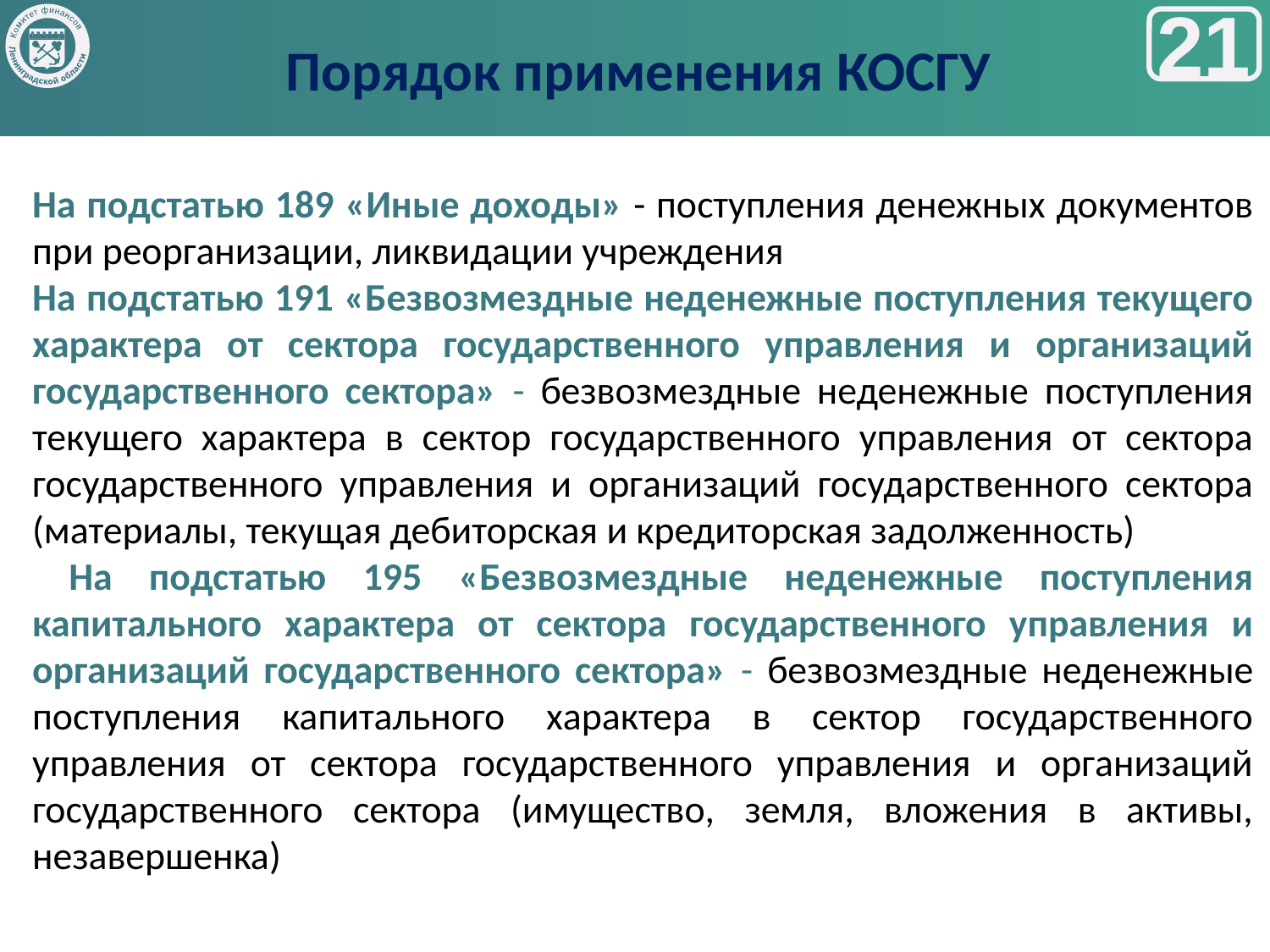

Порядок применения КОСГУ

Комитет финансов
Ленинградской области

21

На подстатью 189 «Иные доходы» - поступления денежных документов при реорганизации, ликвидации учреждения
На подстатью 191 «Безвозмездные неденежные поступления текущего характера от сектора государственного управления и организаций государственного сектора» - безвозмездные неденежные поступления текущего характера в сектор государственного управления от сектора государственного управления и организаций государственного сектора (материалы, текущая дебиторская и кредиторская задолженность)
 На подстатью 195 «Безвозмездные неденежные поступления капитального характера от сектора государственного управления и организаций государственного сектора» - безвозмездные неденежные поступления капитального характера в сектор государственного управления от сектора государственного управления и организаций государственного сектора (имущество, земля, вложения в активы, незавершенка)